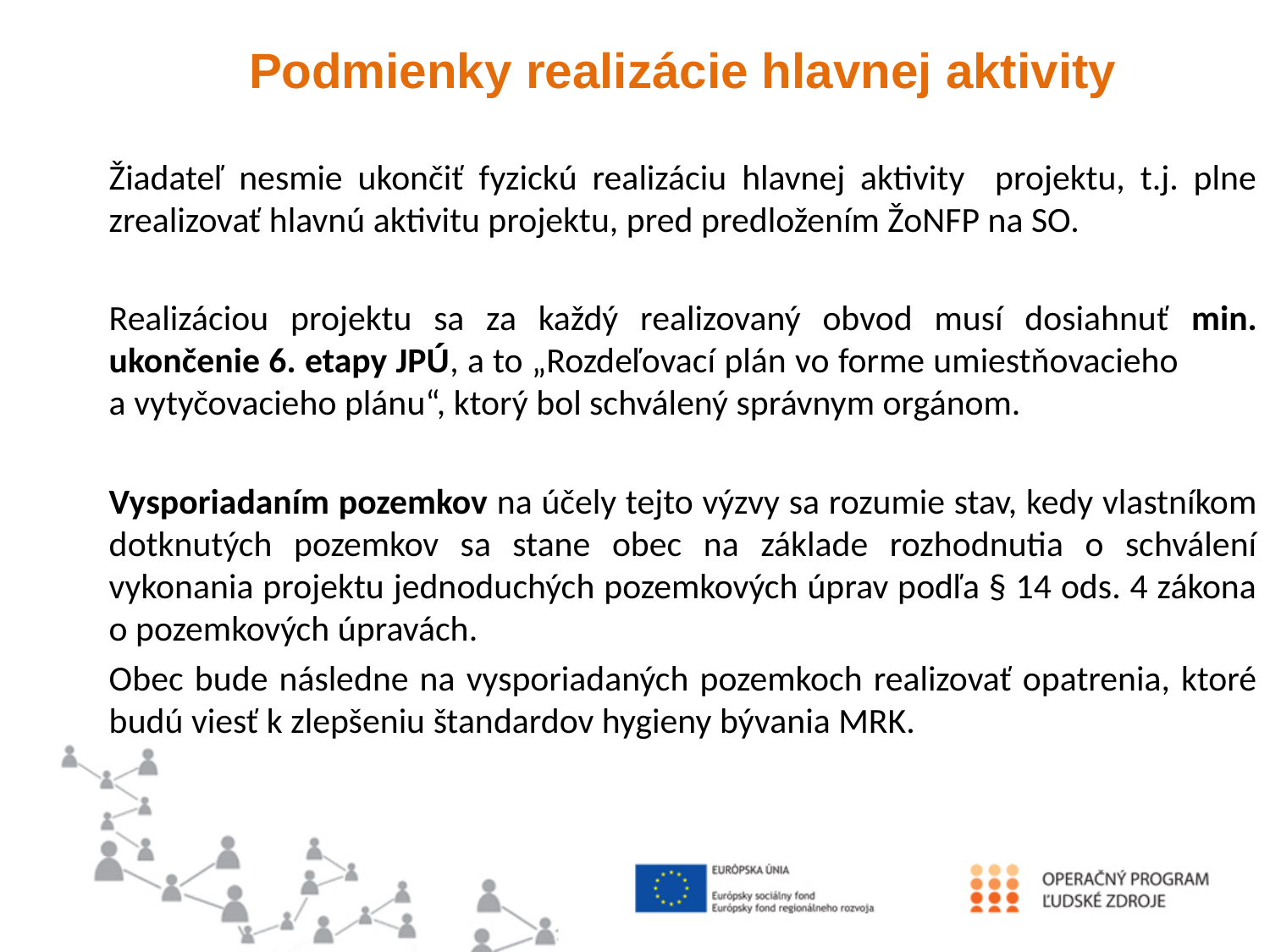

Podmienky realizácie hlavnej aktivity

Žiadateľ nesmie ukončiť fyzickú realizáciu hlavnej aktivity  projektu, t.j. plne zrealizovať hlavnú aktivitu projektu, pred predložením ŽoNFP na SO.

Realizáciou projektu sa za každý realizovaný obvod musí dosiahnuť min. ukončenie 6. etapy JPÚ, a to „Rozdeľovací plán vo forme umiestňovacieho          a vytyčovacieho plánu“, ktorý bol schválený správnym orgánom.

Vysporiadaním pozemkov na účely tejto výzvy sa rozumie stav, kedy vlastníkom dotknutých pozemkov sa stane obec na základe rozhodnutia o schválení vykonania projektu jednoduchých pozemkových úprav podľa § 14 ods. 4 zákona o pozemkových úpravách.
Obec bude následne na vysporiadaných pozemkoch realizovať opatrenia, ktoré budú viesť k zlepšeniu štandardov hygieny bývania MRK.